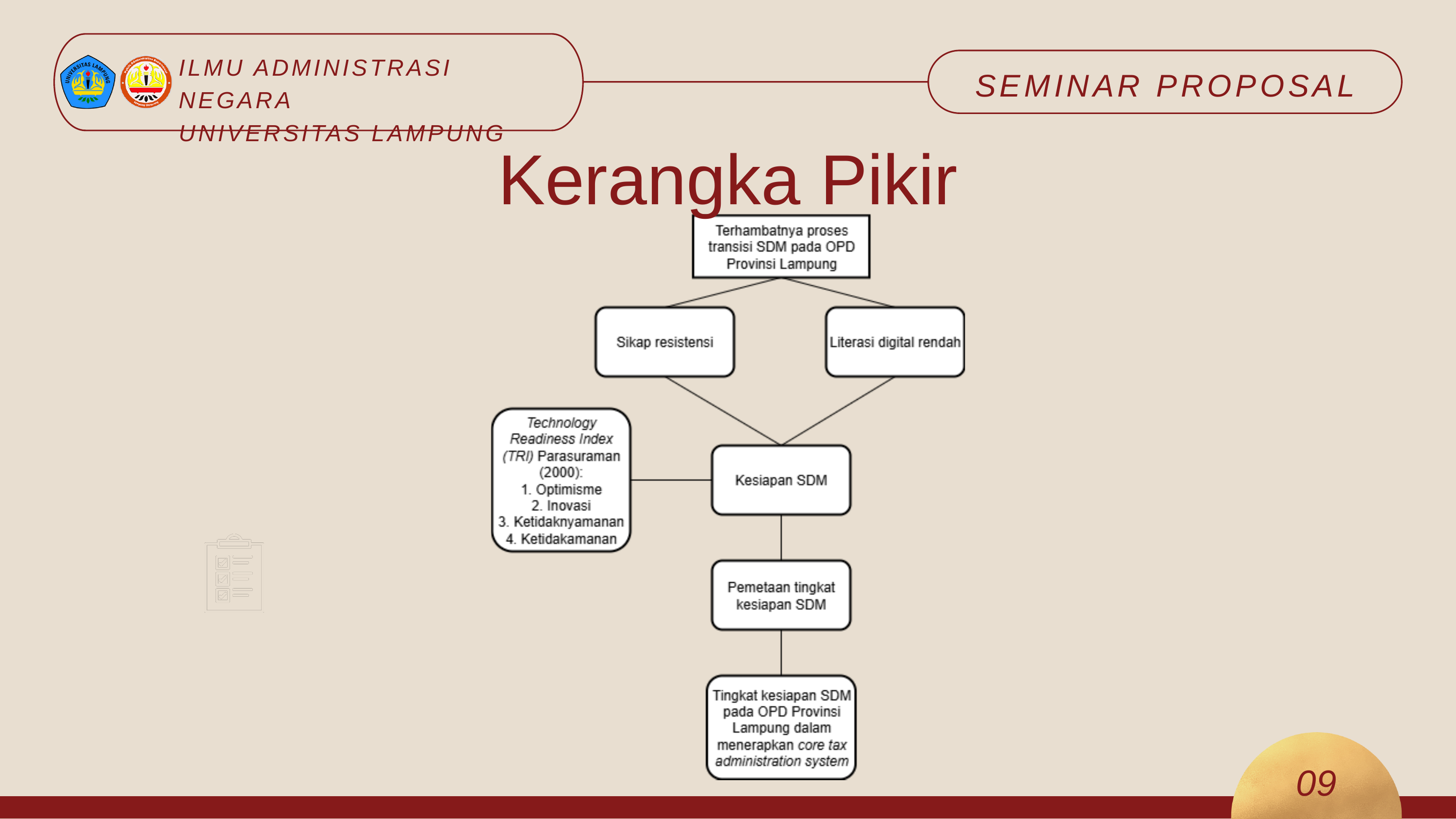

ILMU ADMINISTRASI NEGARA
UNIVERSITAS LAMPUNG

SEMINAR PROPOSAL

Kerangka Pikir

09